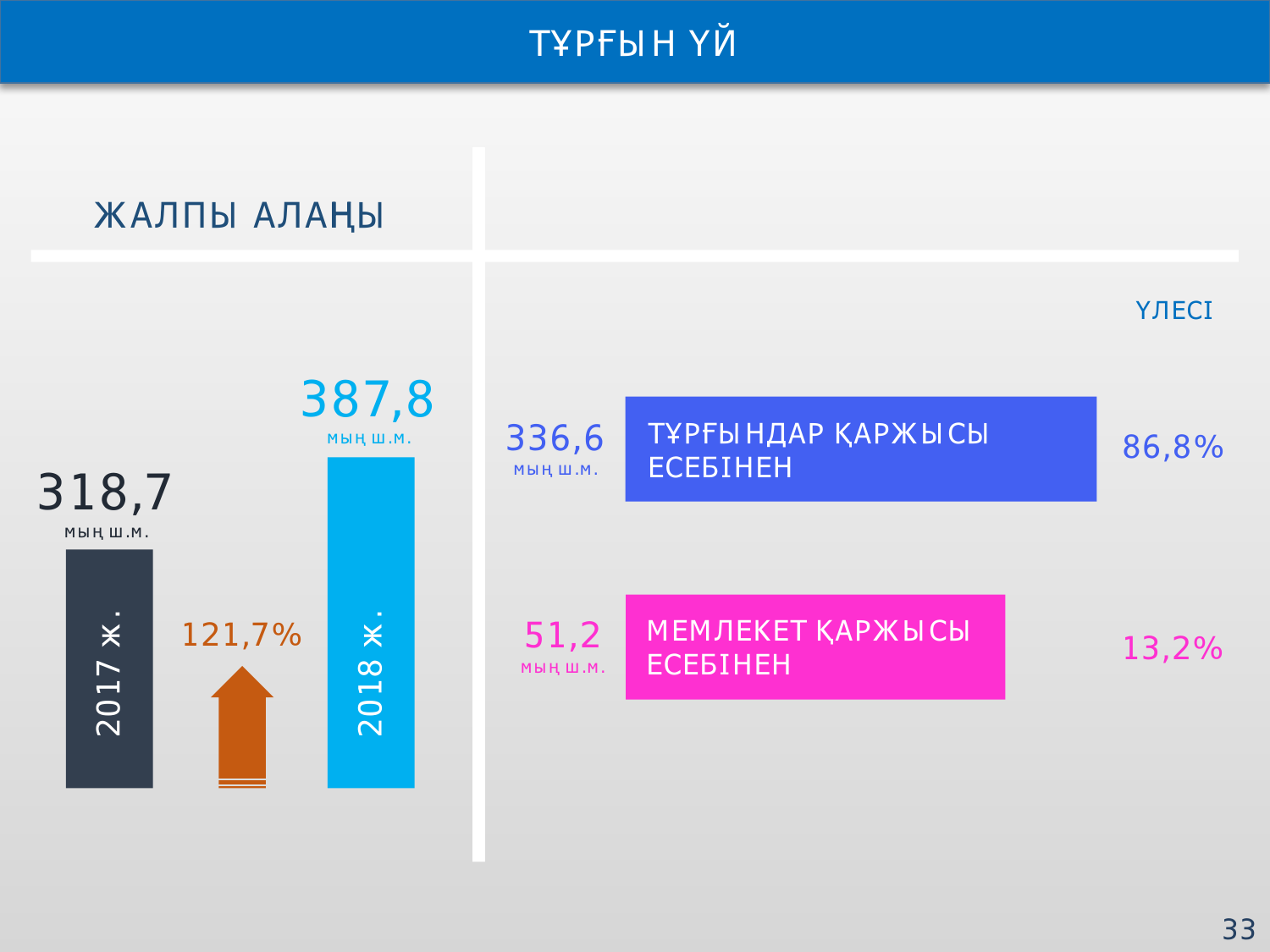

ТҰРҒЫН ҮЙ

ЖАЛПЫ АЛАҢЫ

ҮЛЕСІ
387,8
мың ш.м.
336,6
мың ш.м.
ТҰРҒЫНДАР ҚАРЖЫСЫ
ЕСЕБІНЕН
86,8%
318,7
мың ш.м.

51,2
мың ш.м.
МЕМЛЕКЕТ ҚАРЖЫСЫ
ЕСЕБІНЕН
121,7%
13,2%
2017 ж.
2018 ж.

33